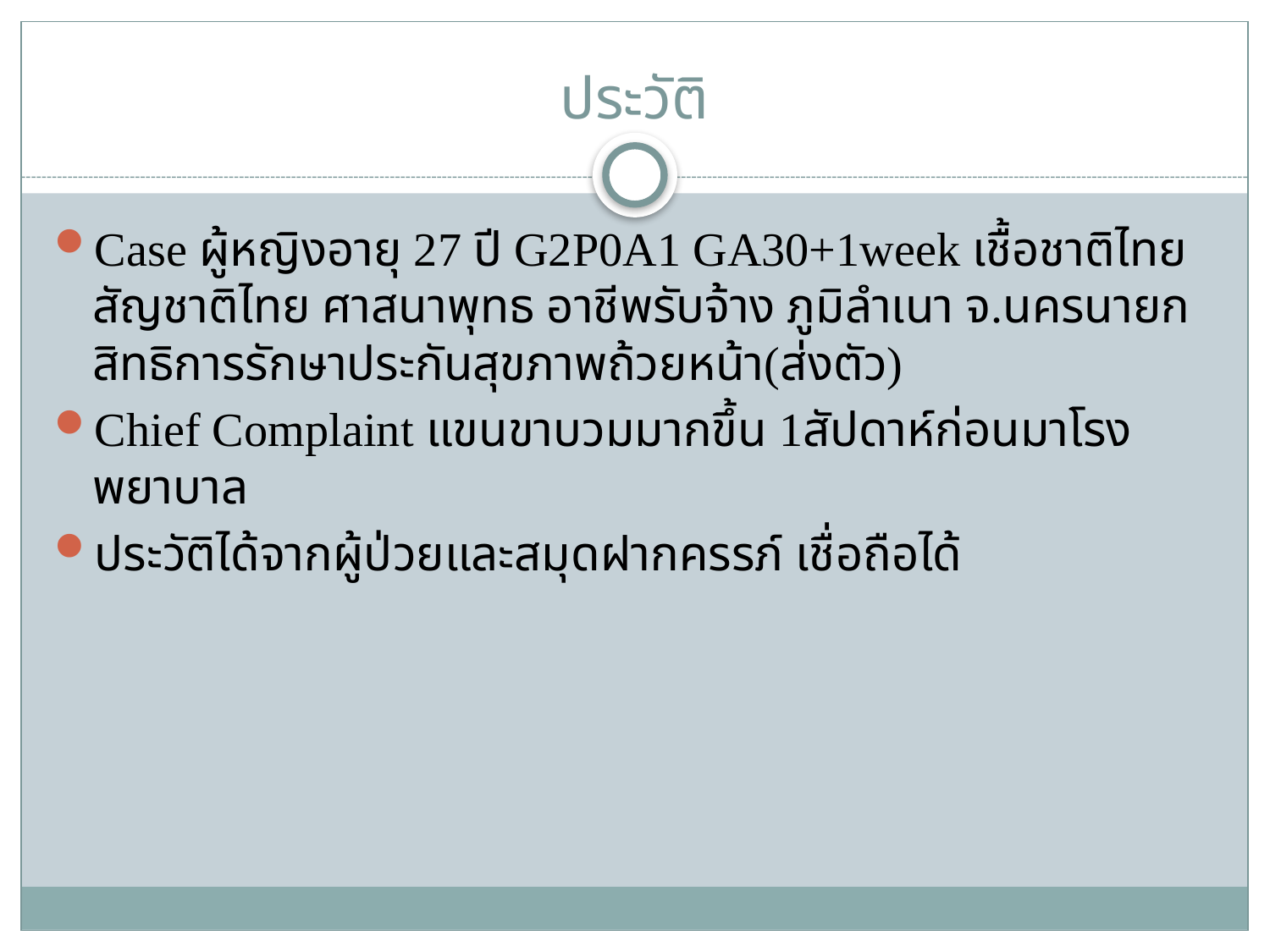

# ประวัติ
Case ผู้หญิงอายุ 27 ปี G2P0A1 GA30+1week เชื้อชาติไทย สัญชาติไทย ศาสนาพุทธ อาชีพรับจ้าง ภูมิลำเนา จ.นครนายก สิทธิการรักษาประกันสุขภาพถ้วยหน้า(ส่งตัว)
Chief Complaint แขนขาบวมมากขึ้น 1สัปดาห์ก่อนมาโรงพยาบาล
ประวัติได้จากผู้ป่วยและสมุดฝากครรภ์ เชื่อถือได้